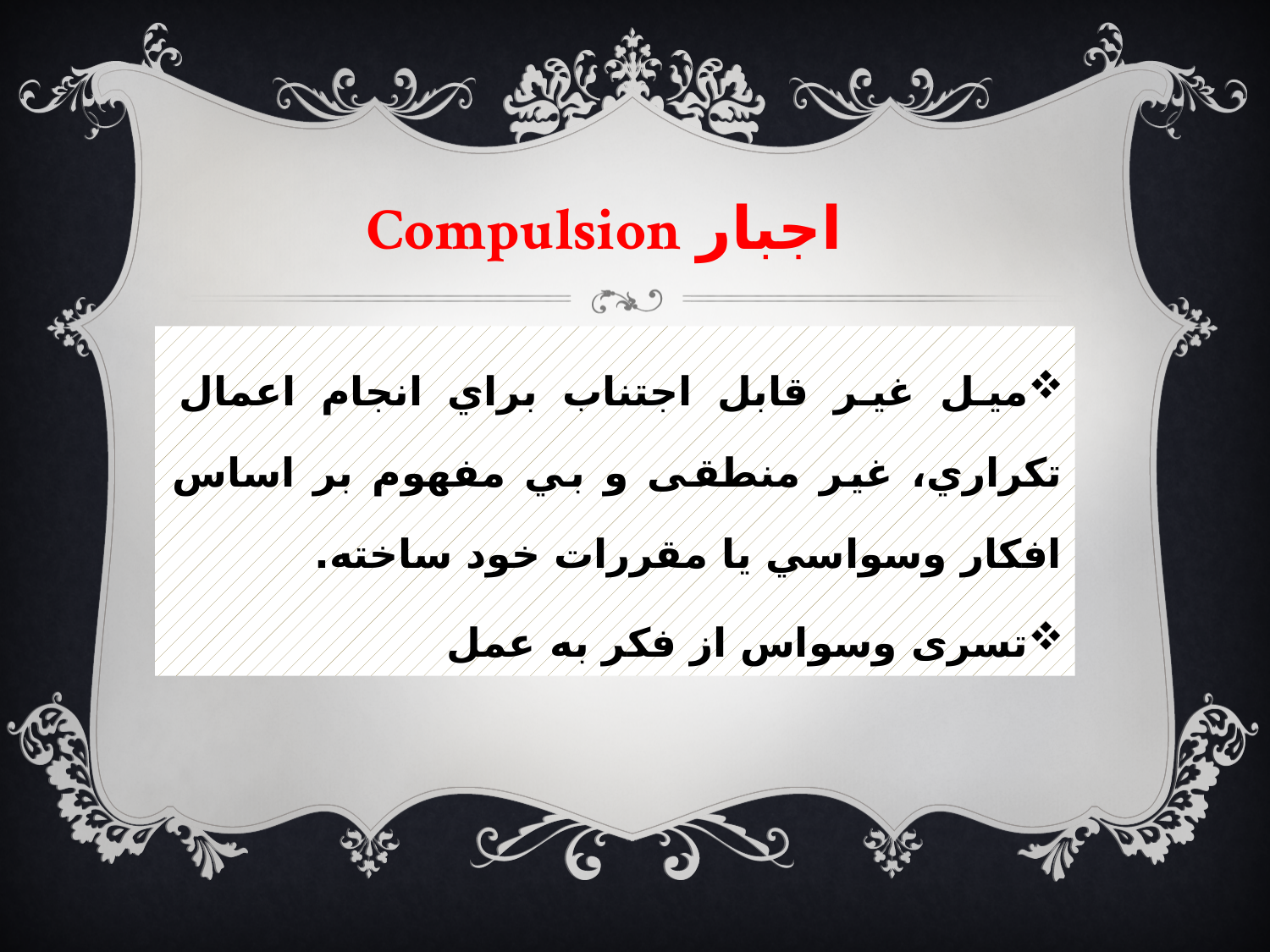

# اجبار Compulsion
ميل غير قابل اجتناب براي انجام اعمال تكراري، غیر منطقی و بي مفهوم بر اساس افكار وسواسي يا مقررات خود ساخته.
تسری وسواس از فكر به عمل